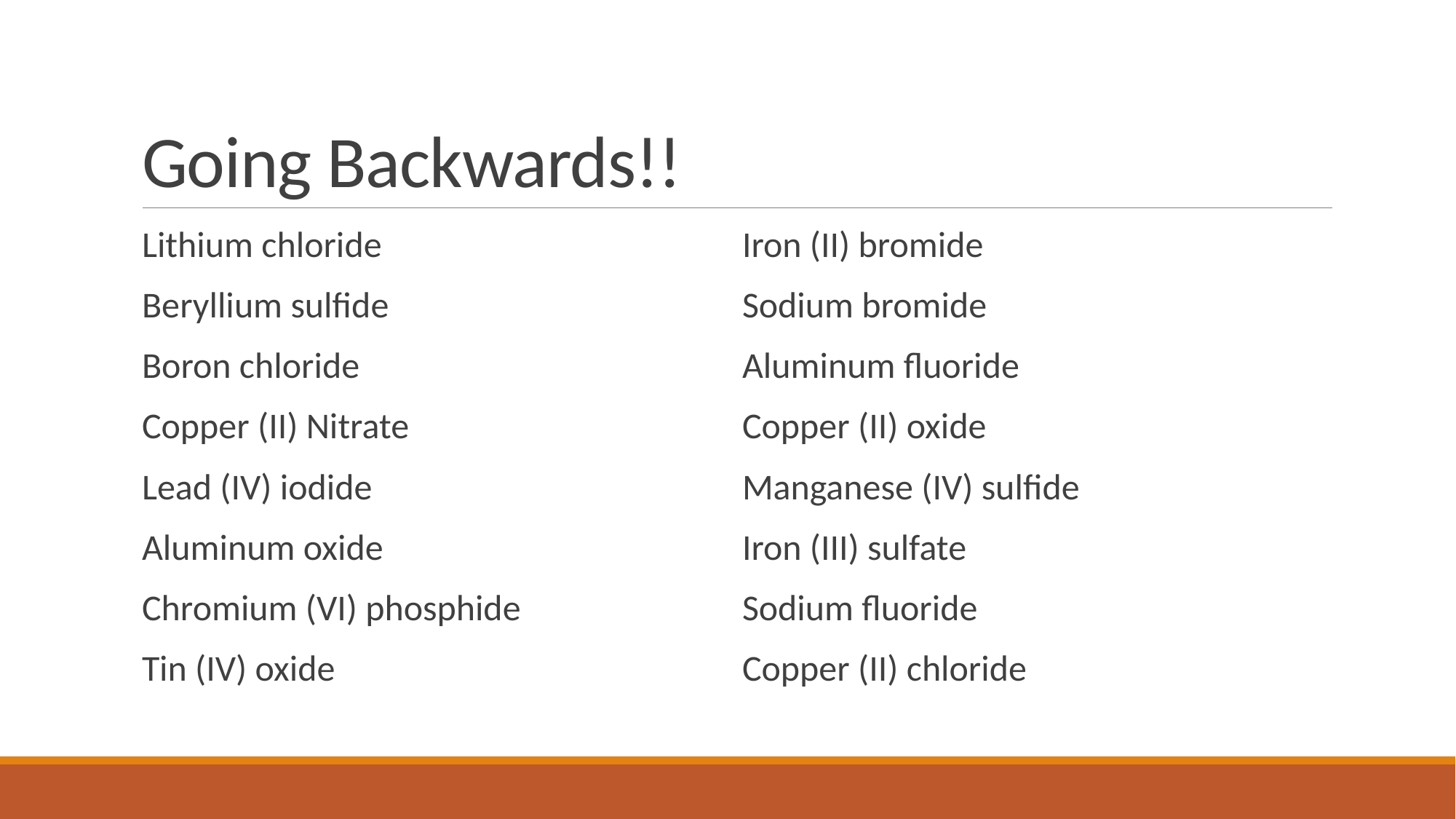

# Going Backwards!!
Lithium chloride
Beryllium sulfide
Boron chloride
Copper (II) Nitrate
Lead (IV) iodide
Aluminum oxide
Chromium (VI) phosphide
Tin (IV) oxide
Iron (II) bromide
Sodium bromide
Aluminum fluoride
Copper (II) oxide
Manganese (IV) sulfide
Iron (III) sulfate
Sodium fluoride
Copper (II) chloride